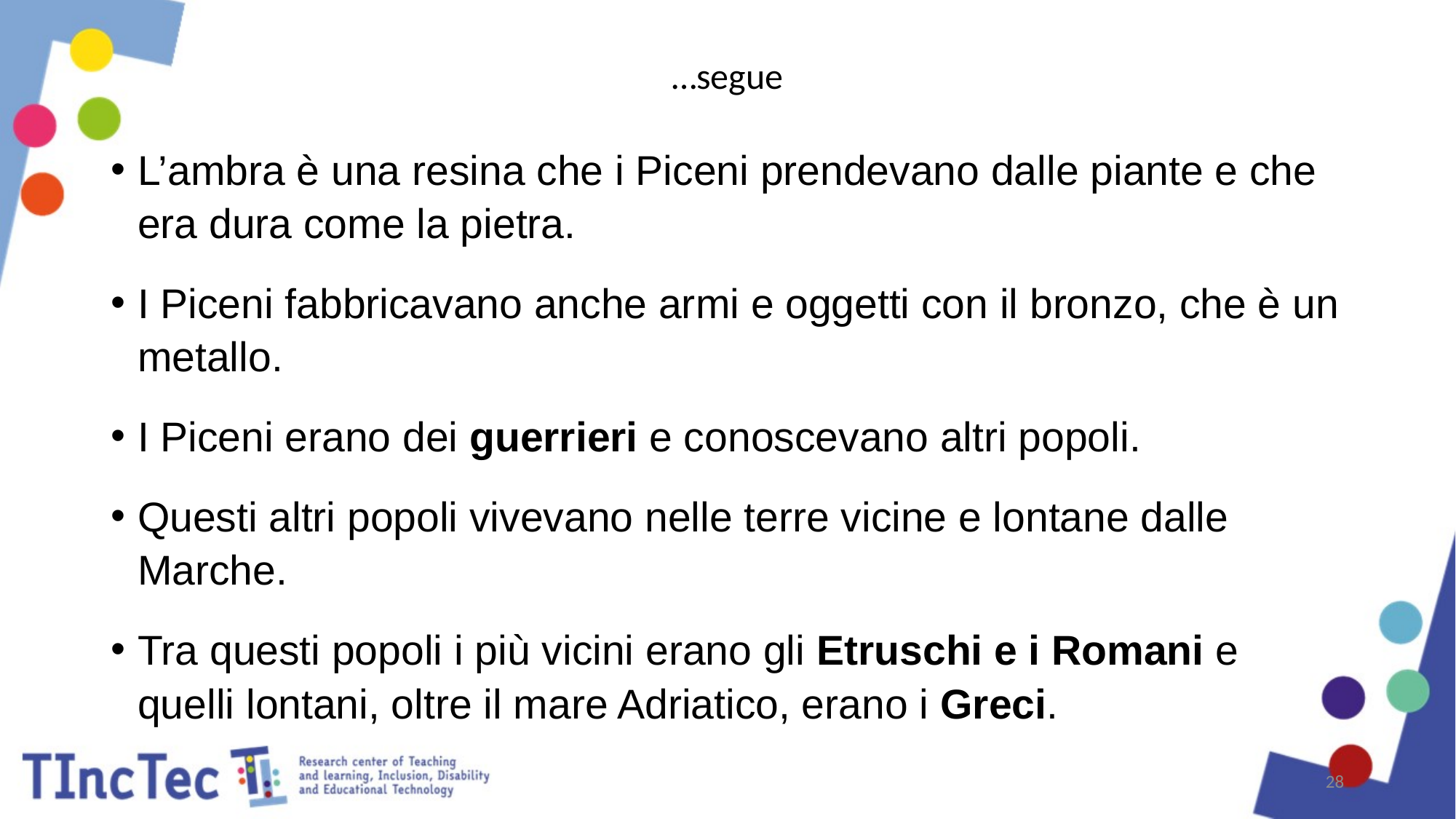

# …segue
L’ambra è una resina che i Piceni prendevano dalle piante e che era dura come la pietra.
I Piceni fabbricavano anche armi e oggetti con il bronzo, che è un metallo.
I Piceni erano dei guerrieri e conoscevano altri popoli.
Questi altri popoli vivevano nelle terre vicine e lontane dalle Marche.
Tra questi popoli i più vicini erano gli Etruschi e i Romani e quelli lontani, oltre il mare Adriatico, erano i Greci.

28